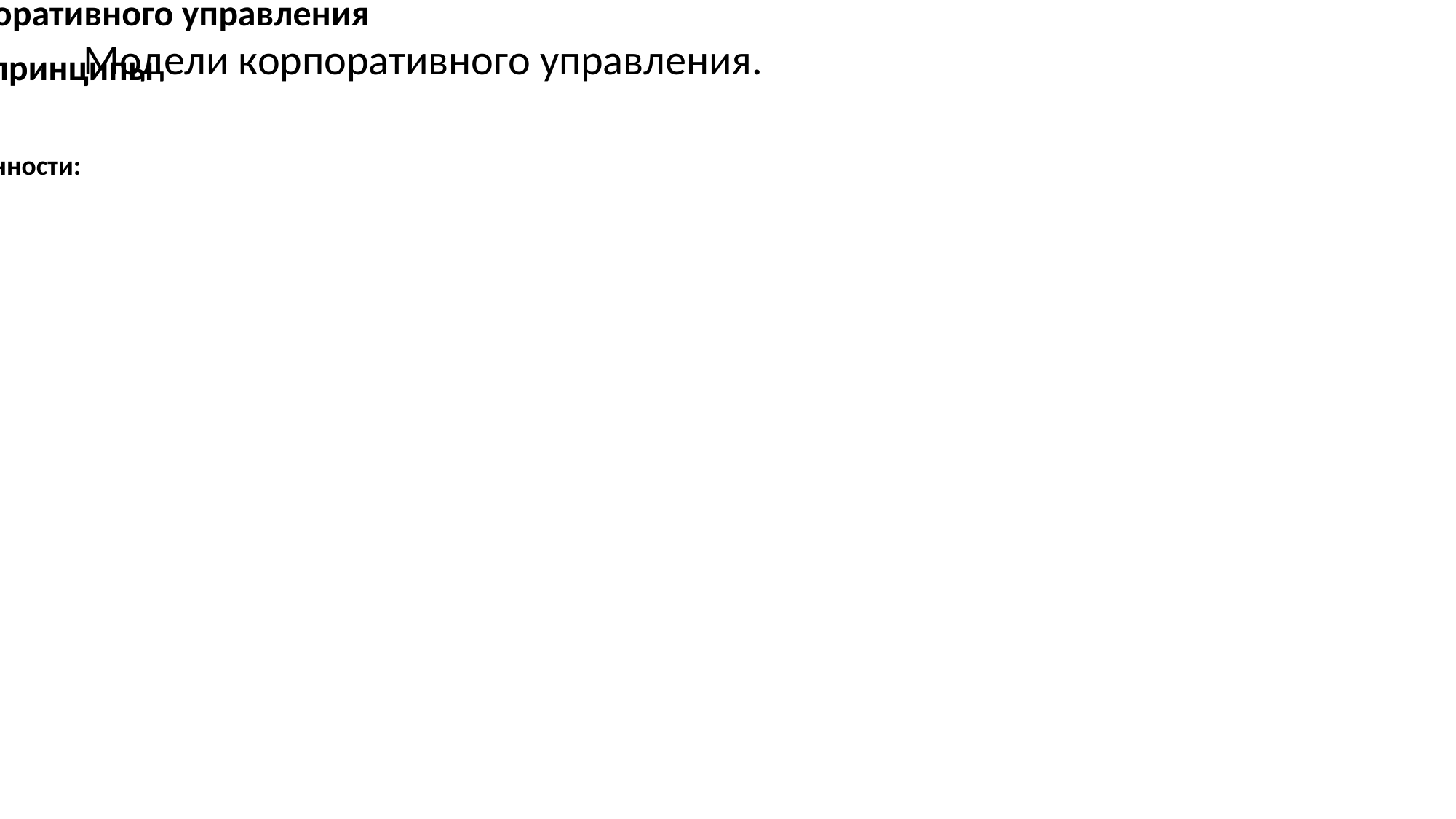

# Модели корпоративного управления.
Японская модель корпоративного управления
Базовые принципы
Социальная сплоченность и взаимозависимость
Особенности:
Система главных банков
Сетевая организация внешний взаимодействий компаний (Советы ассоциации, президентские клубы, неформальные надфирменные объединения напр. «Клуб содействия процветанию фирмы Тойота»
Система пожизненного найма персонала
Избирательное вмешательство
Внутригрупповое передвижение менеджеров
Внутригрупповая торговля (главная компания группы осуществляет торговлю с внешними агентами)